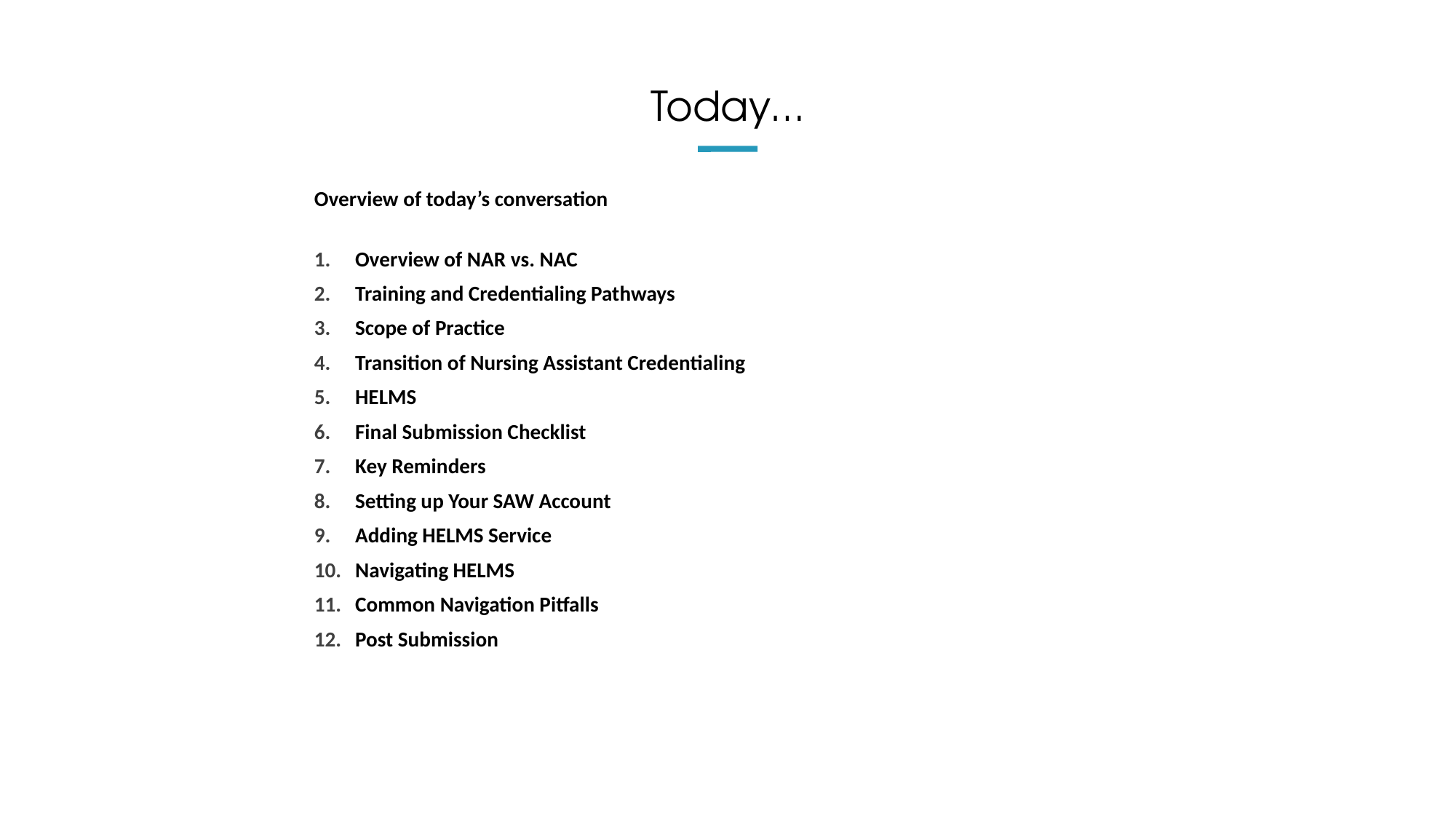

Today…
Overview of today’s conversation

Overview of NAR vs. NAC
Training and Credentialing Pathways
Scope of Practice
Transition of Nursing Assistant Credentialing
HELMS
Final Submission Checklist
Key Reminders
Setting up Your SAW Account
Adding HELMS Service
Navigating HELMS
Common Navigation Pitfalls
Post Submission